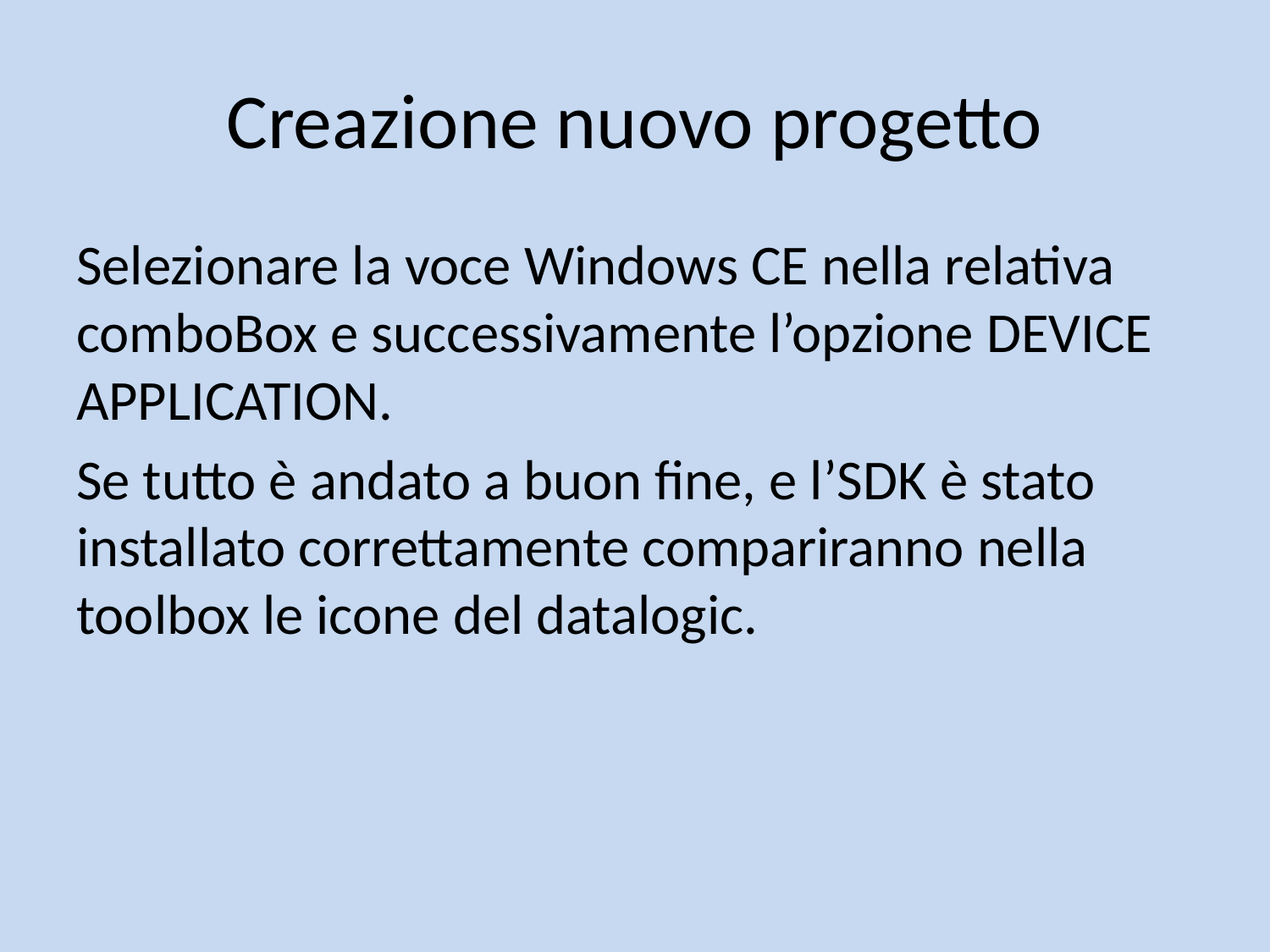

# Creazione nuovo progetto
Selezionare la voce Windows CE nella relativa comboBox e successivamente l’opzione DEVICE APPLICATION.
Se tutto è andato a buon fine, e l’SDK è stato installato correttamente compariranno nella toolbox le icone del datalogic.